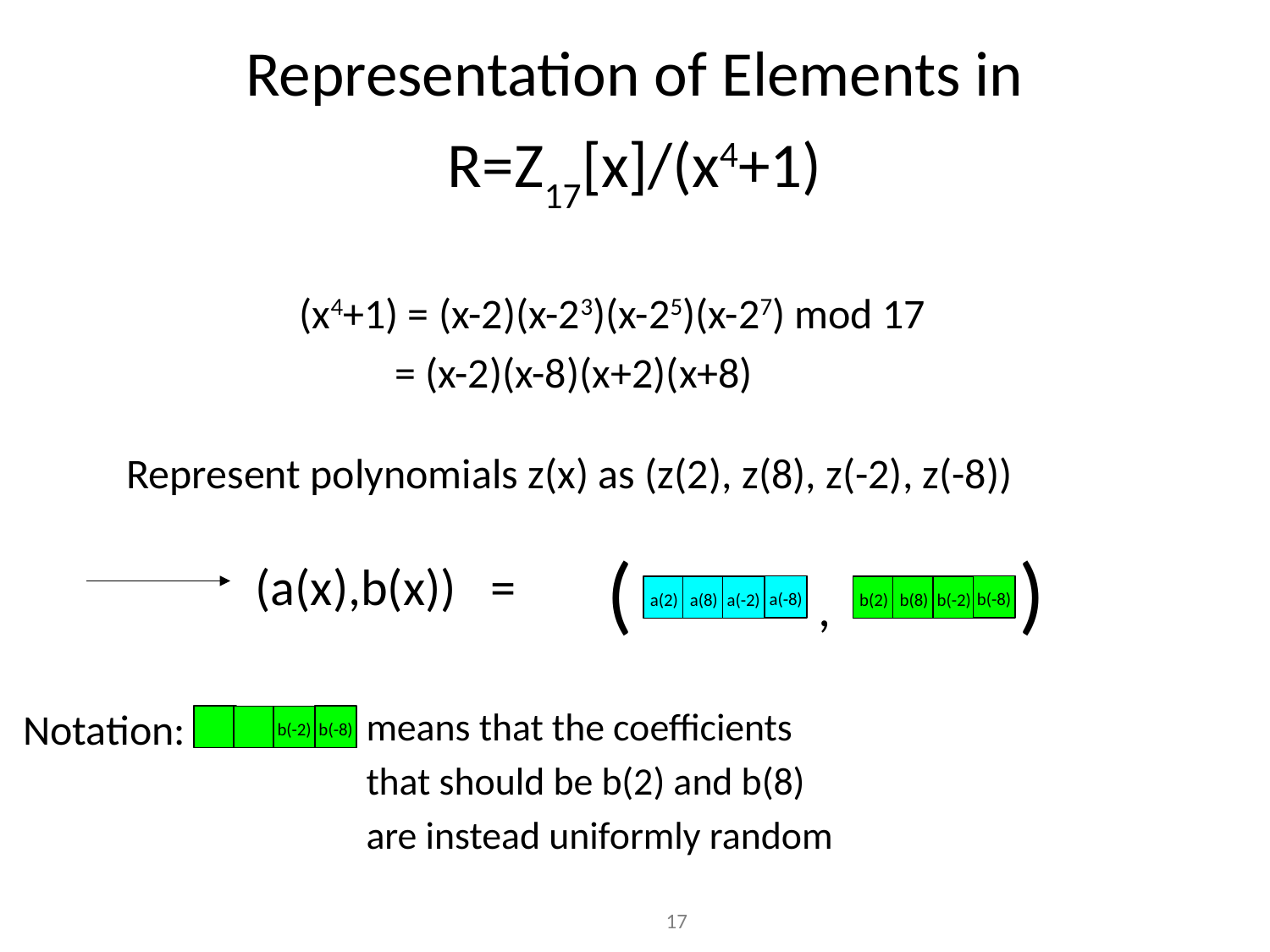

# Representation of Elements in R=Z17[x]/(x4+1)
(x4+1) = (x-2)(x-23)(x-25)(x-27) mod 17
          = (x-2)(x-8)(x+2)(x+8)
Represent polynomials z(x) as (z(2), z(8), z(-2), z(-8))
(
)
(a(x),b(x))   =
,
a(-8)
b(-8)
a(2)
a(8)
a(-2)
b(2)
b(8)
b(-2)

Notation:

means that the coefficients
that should be b(2) and b(8)
are instead uniformly random

b(-8)

b(-2)